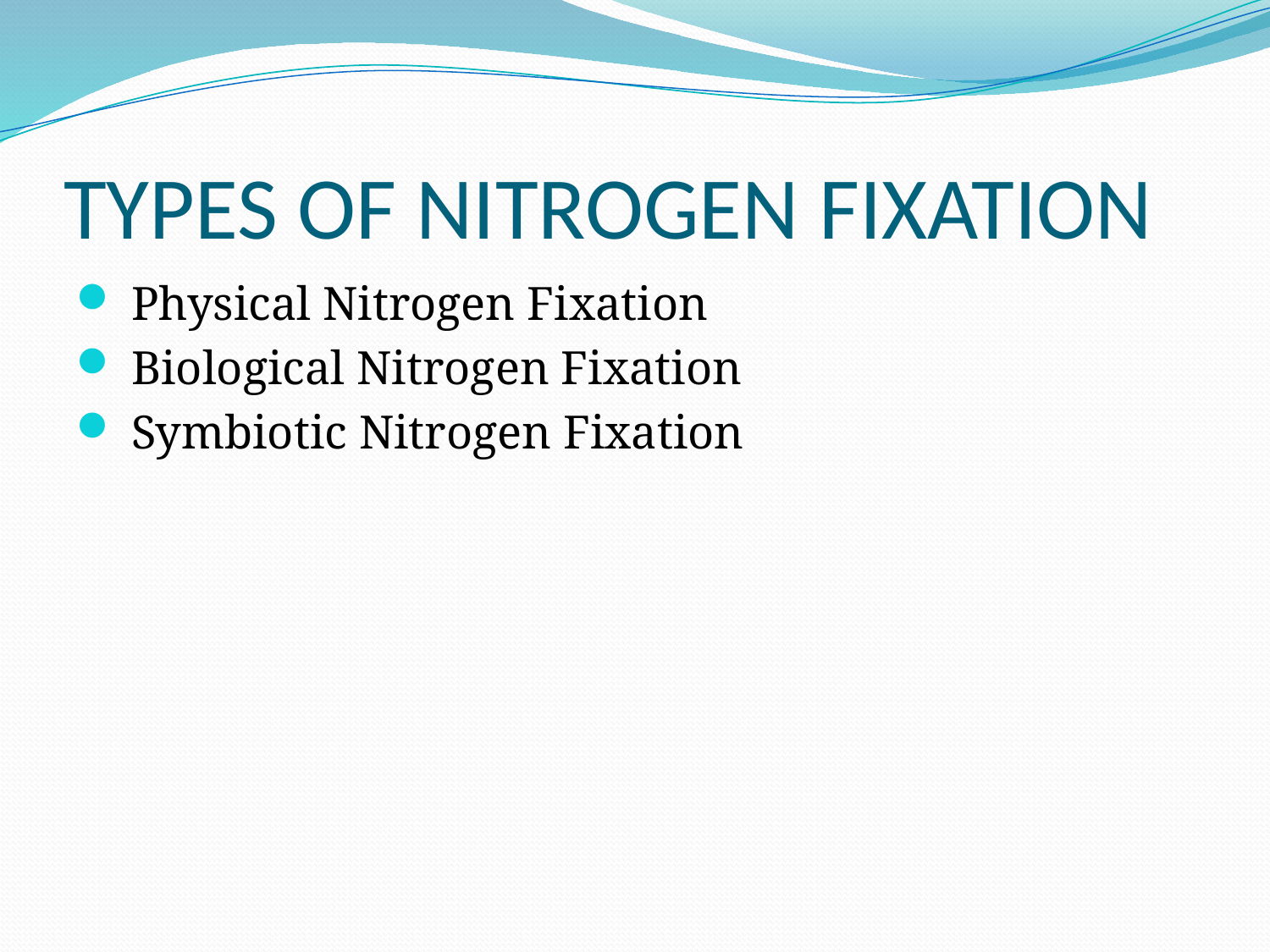

# TYPES OF NITROGEN FIXATION
 Physical Nitrogen Fixation
 Biological Nitrogen Fixation
 Symbiotic Nitrogen Fixation